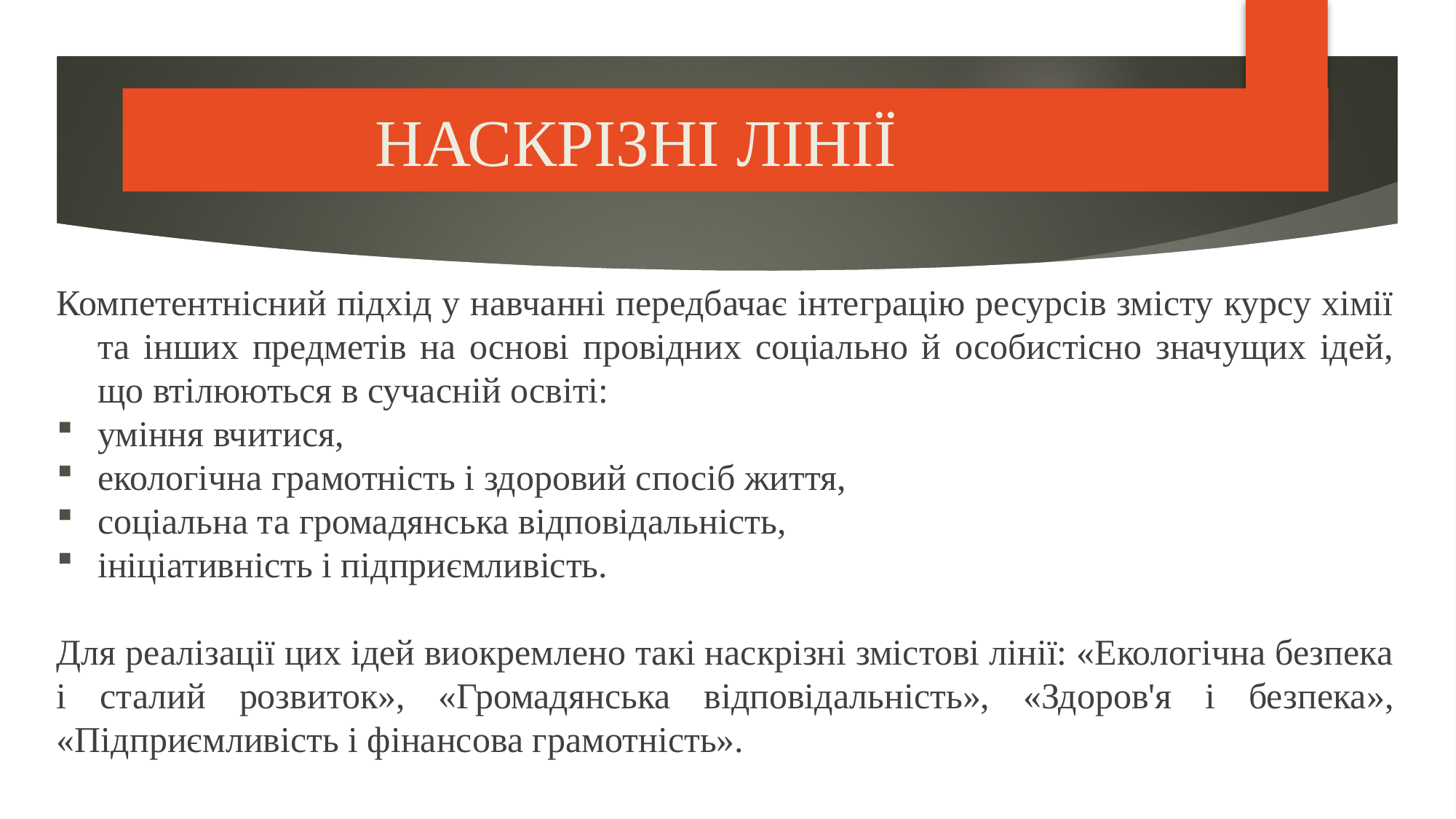

НАСКРІЗНІ ЛІНІЇ
Компетентнісний підхід у навчанні передбачає інтеграцію ресурсів змісту курсу хімії та інших предметів на основі провідних соціально й особистісно значущих ідей, що втілюються в сучасній освіті:
уміння вчитися,
екологічна грамотність і здоровий спосіб життя,
соціальна та громадянська відповідальність,
ініціативність і підприємливість.

Для реалізації цих ідей виокремлено такі наскрізні змістові лінії: «Екологічна безпека і сталий розвиток», «Громадянська відповідальність», «Здоров'я і безпека», «Підприємливість і фінансова грамотність».